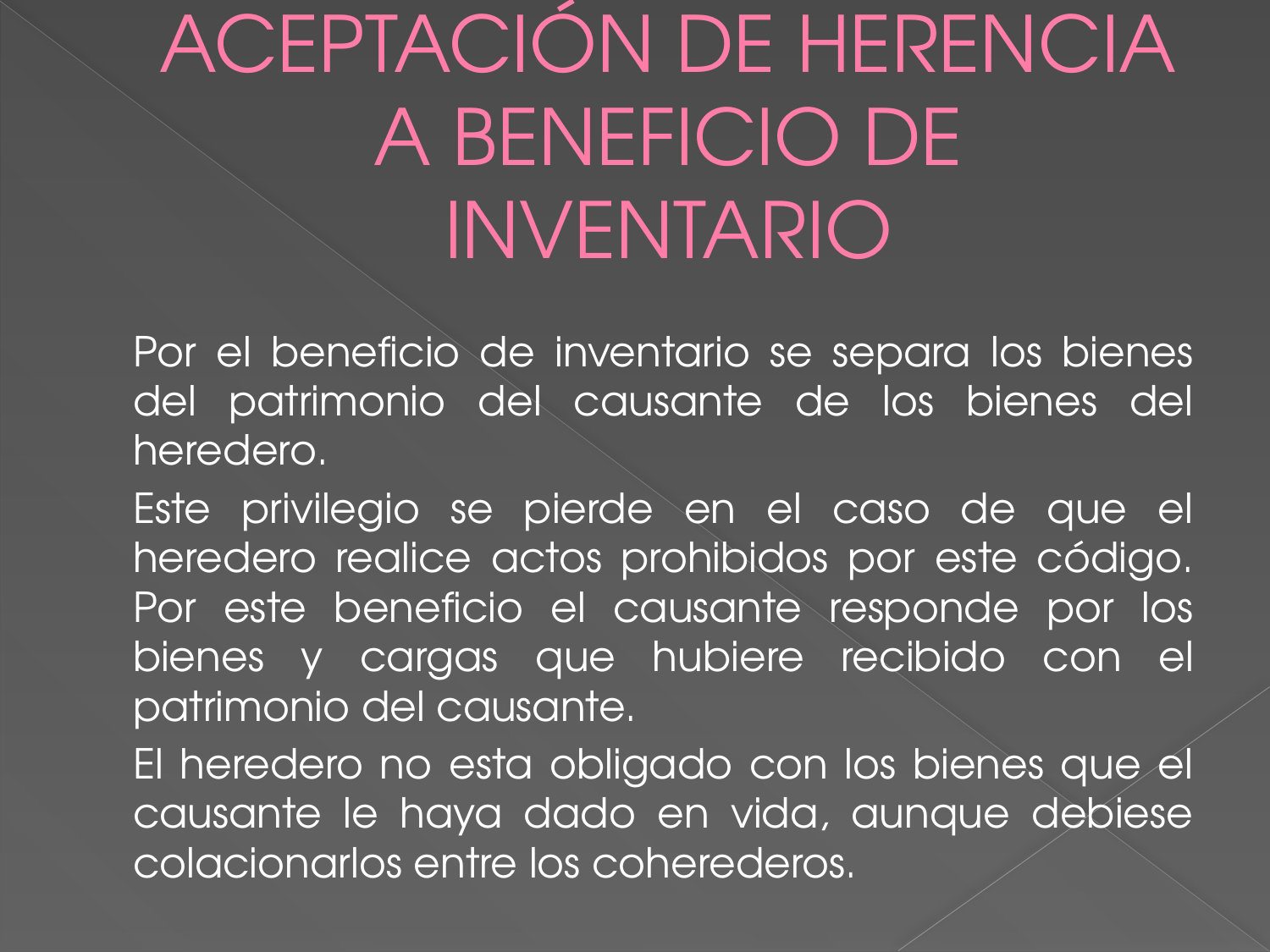

# ACEPTACIÓN DE HERENCIA A BENEFICIO DE INVENTARIO

		Por el beneficio de inventario se separa los bienes del patrimonio del causante de los bienes del heredero.
		Este privilegio se pierde en el caso de que el heredero realice actos prohibidos por este código. Por este beneficio el causante responde por los bienes y cargas que hubiere recibido con el patrimonio del causante.
		El heredero no esta obligado con los bienes que el causante le haya dado en vida, aunque debiese colacionarlos entre los coherederos.